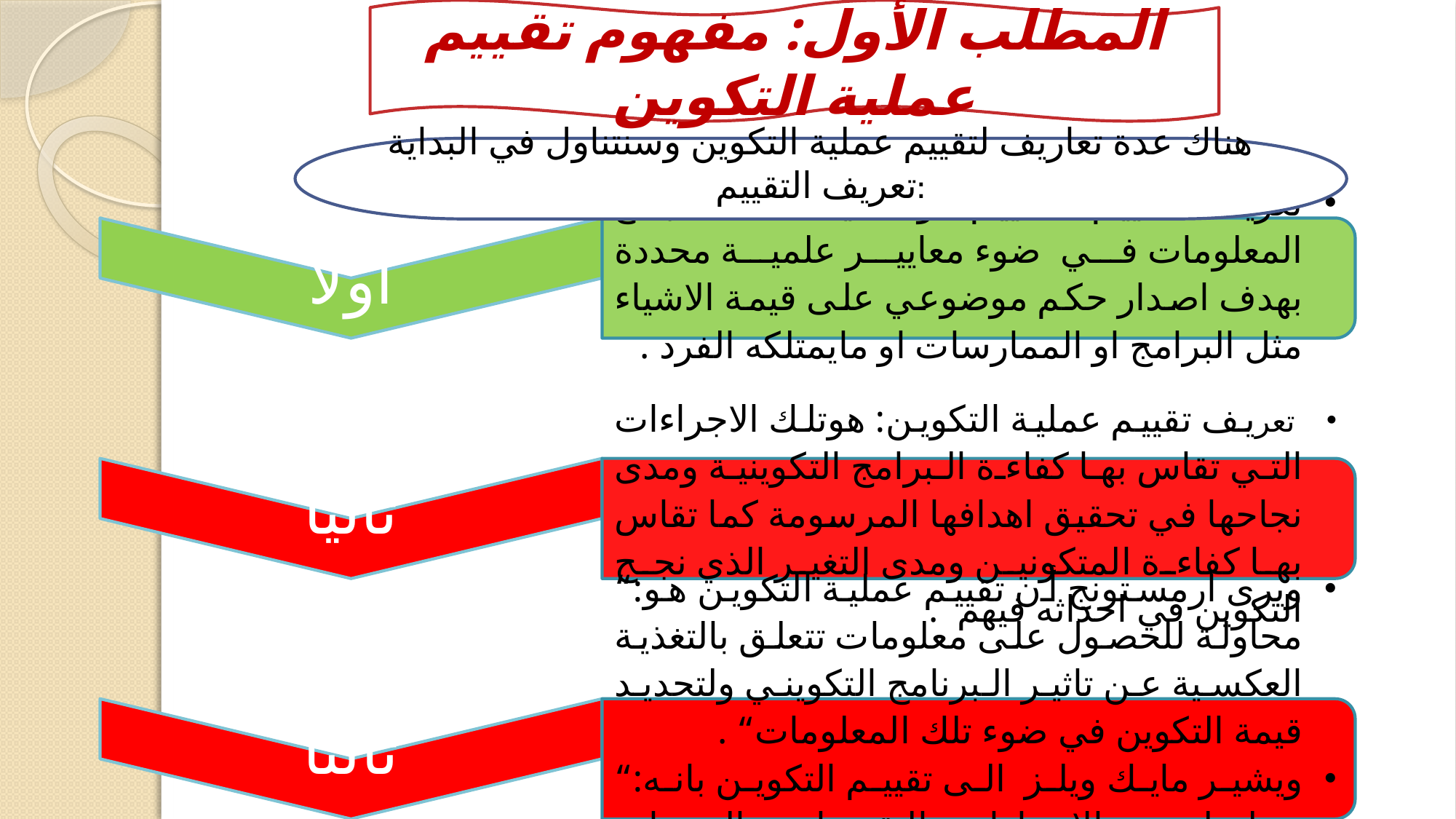

المطلب الأول: مفهوم تقييم عملية التكوين

هناك عدة تعاريف لتقييم عملية التكوين وسنتناول في البداية تعريف التقييم:

ثانيا
ثالثا